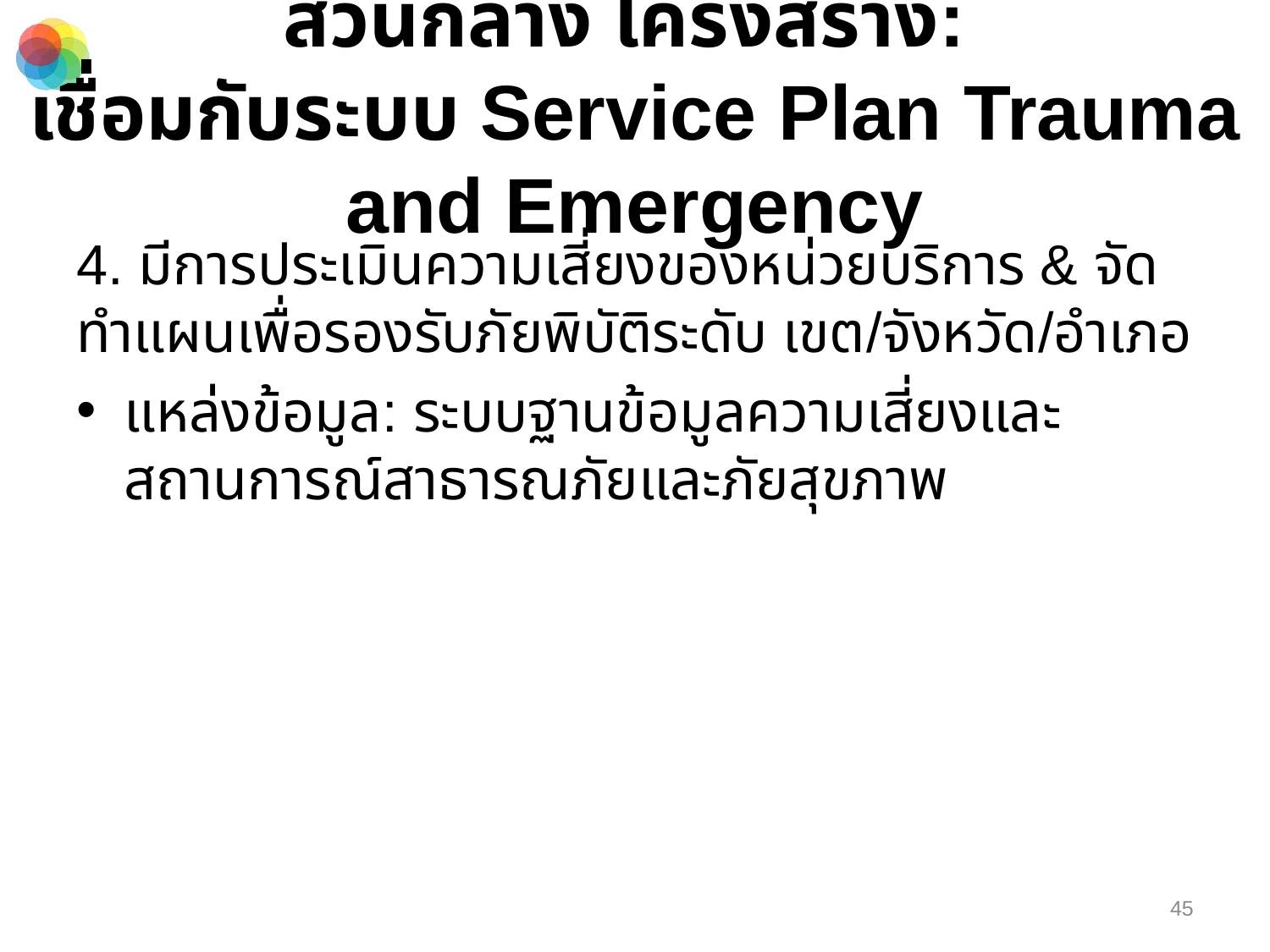

# ส่วนกลาง โครงสร้าง: เชื่อมกับระบบ Service Plan Trauma and Emergency
4. มีการประเมินความเสี่ยงของหน่วยบริการ & จัดทำแผนเพื่อรองรับภัยพิบัติระดับ เขต/จังหวัด/อำเภอ
แหล่งข้อมูล: ระบบฐานข้อมูลความเสี่ยงและสถานการณ์สาธารณภัยและภัยสุขภาพ
45